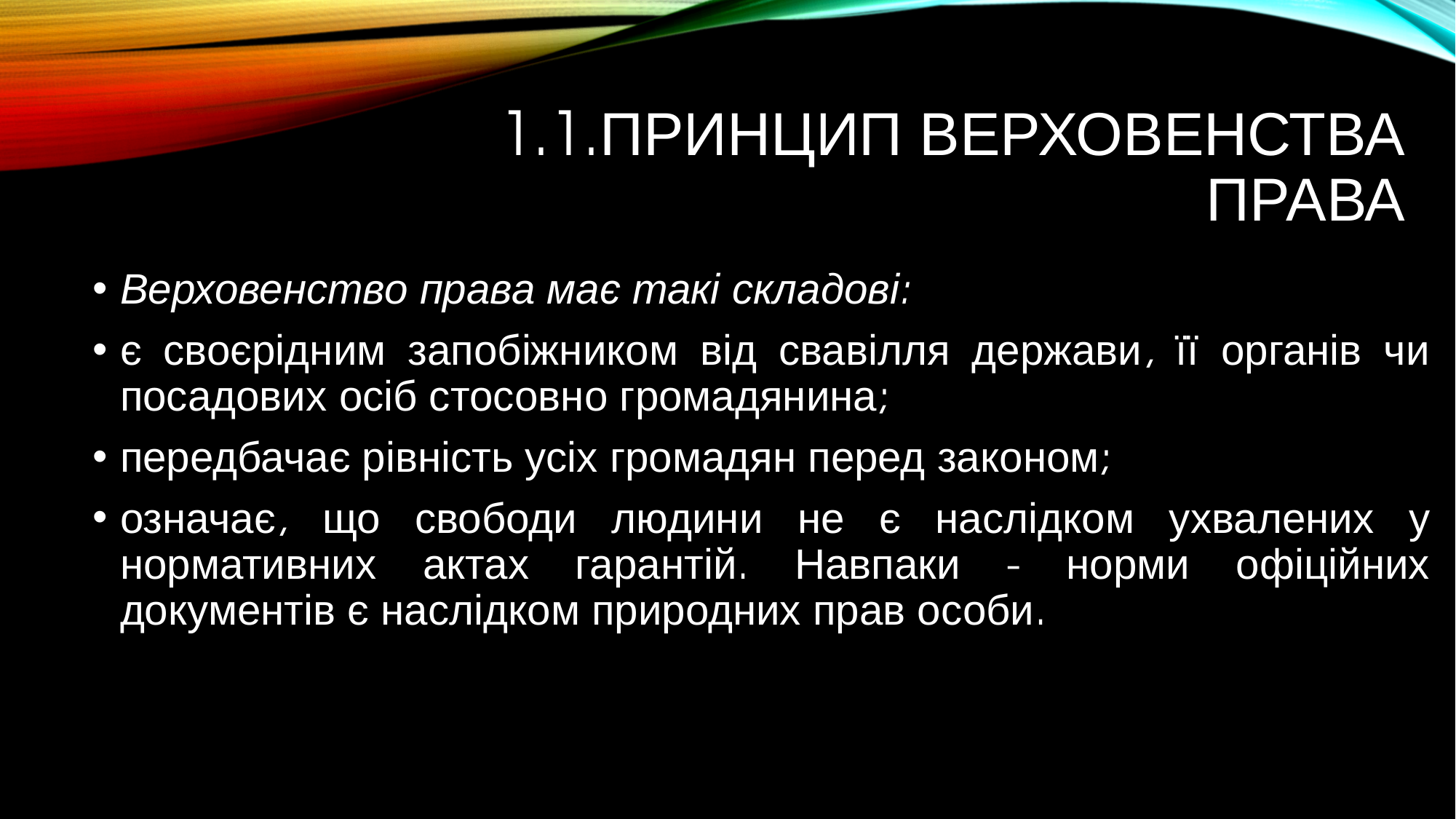

# 1.1.Принцип верховенства права
Верховенство права має такі складові:
є своєрідним запобіжником від свавілля держави, її органів чи посадових осіб стосовно громадянина;
передбачає рівність усіх громадян перед законом;
означає, що свободи людини не є наслідком ухвалених у нормативних актах гарантій. Навпаки - норми офіційних документів є наслідком природних прав особи.